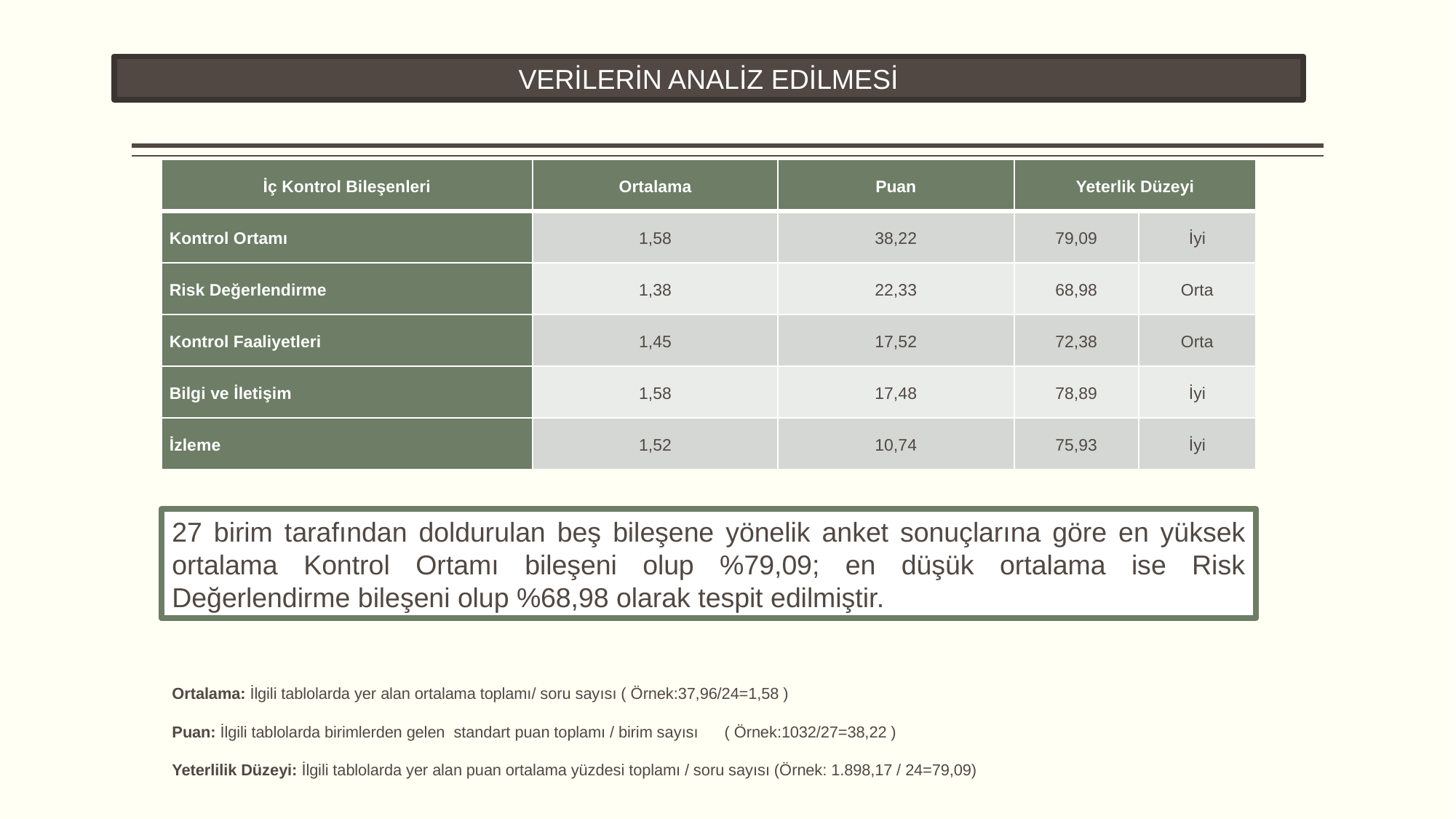

VERİLERİN ANALİZ EDİLMESİ
| İç Kontrol Bileşenleri | Ortalama | Puan | Yeterlik Düzeyi |  |
| --- | --- | --- | --- | --- |
| Kontrol Ortamı | 1,58 | 38,22 | 79,09 | İyi |
| Risk Değerlendirme | 1,38 | 22,33 | 68,98 | Orta |
| Kontrol Faaliyetleri | 1,45 | 17,52 | 72,38 | Orta |
| Bilgi ve İletişim | 1,58 | 17,48 | 78,89 | İyi |
| İzleme | 1,52 | 10,74 | 75,93 | İyi |
27 birim tarafından doldurulan beş bileşene yönelik anket sonuçlarına göre en yüksek ortalama Kontrol Ortamı bileşeni olup %79,09; en düşük ortalama ise Risk Değerlendirme bileşeni olup %68,98 olarak tespit edilmiştir.
Ortalama: İlgili tablolarda yer alan ortalama toplamı/ soru sayısı ( Örnek:37,96/24=1,58 )

Puan: İlgili tablolarda birimlerden gelen  standart puan toplamı / birim sayısı      ( Örnek:1032/27=38,22 )

Yeterlilik Düzeyi: İlgili tablolarda yer alan puan ortalama yüzdesi toplamı / soru sayısı (Örnek: 1.898,17 / 24=79,09)